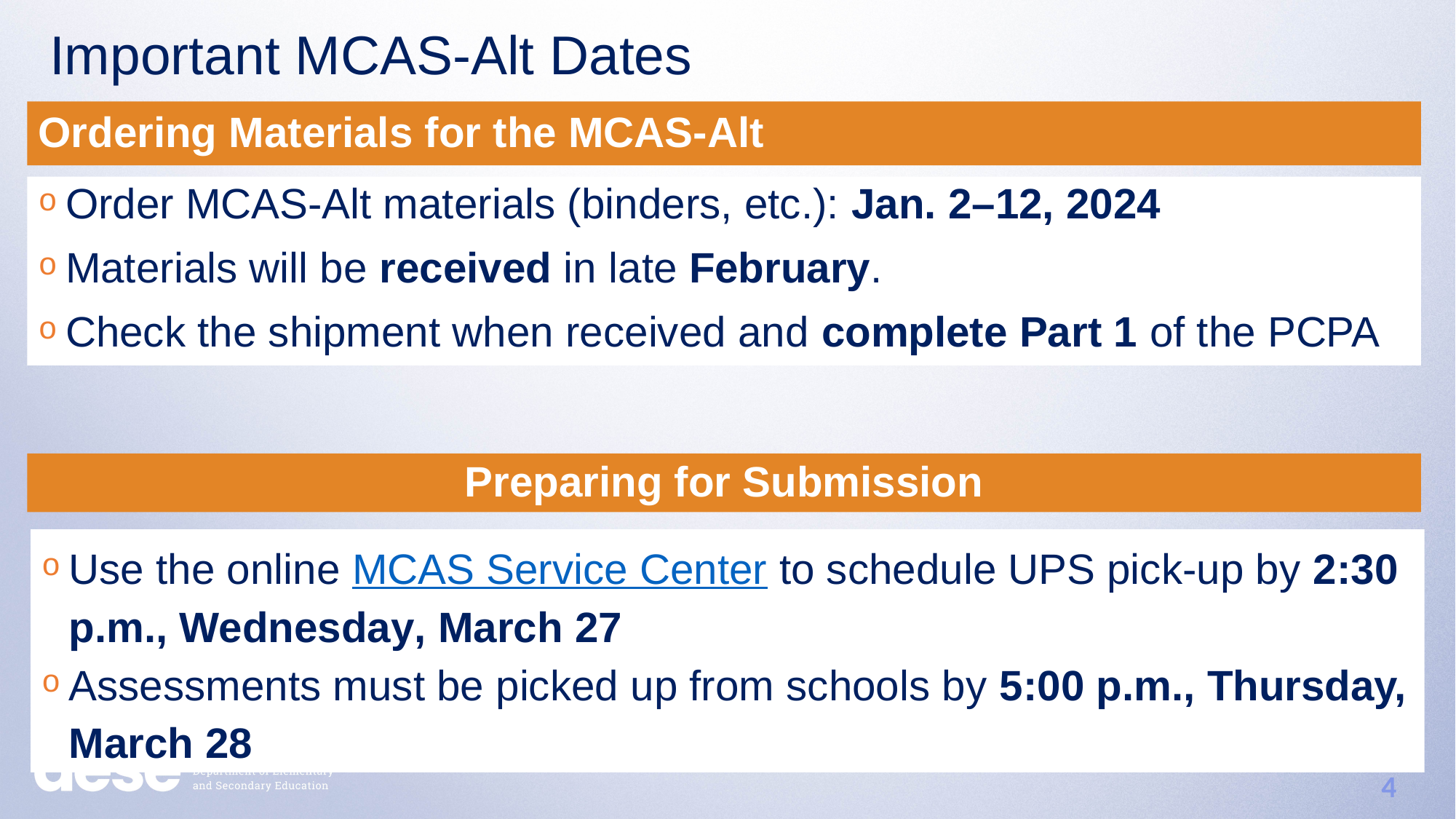

Important MCAS-Alt Dates
Ordering Materials for the MCAS-Alt
Order MCAS-Alt materials (binders, etc.): Jan. 2–12, 2024
Materials will be received in late February.
Check the shipment when received and complete Part 1 of the PCPA

Preparing for Submission
Use the online MCAS Service Center to schedule UPS pick-up by 2:30 p.m., Wednesday, March 27
Assessments must be picked up from schools by 5:00 p.m., Thursday, March 28